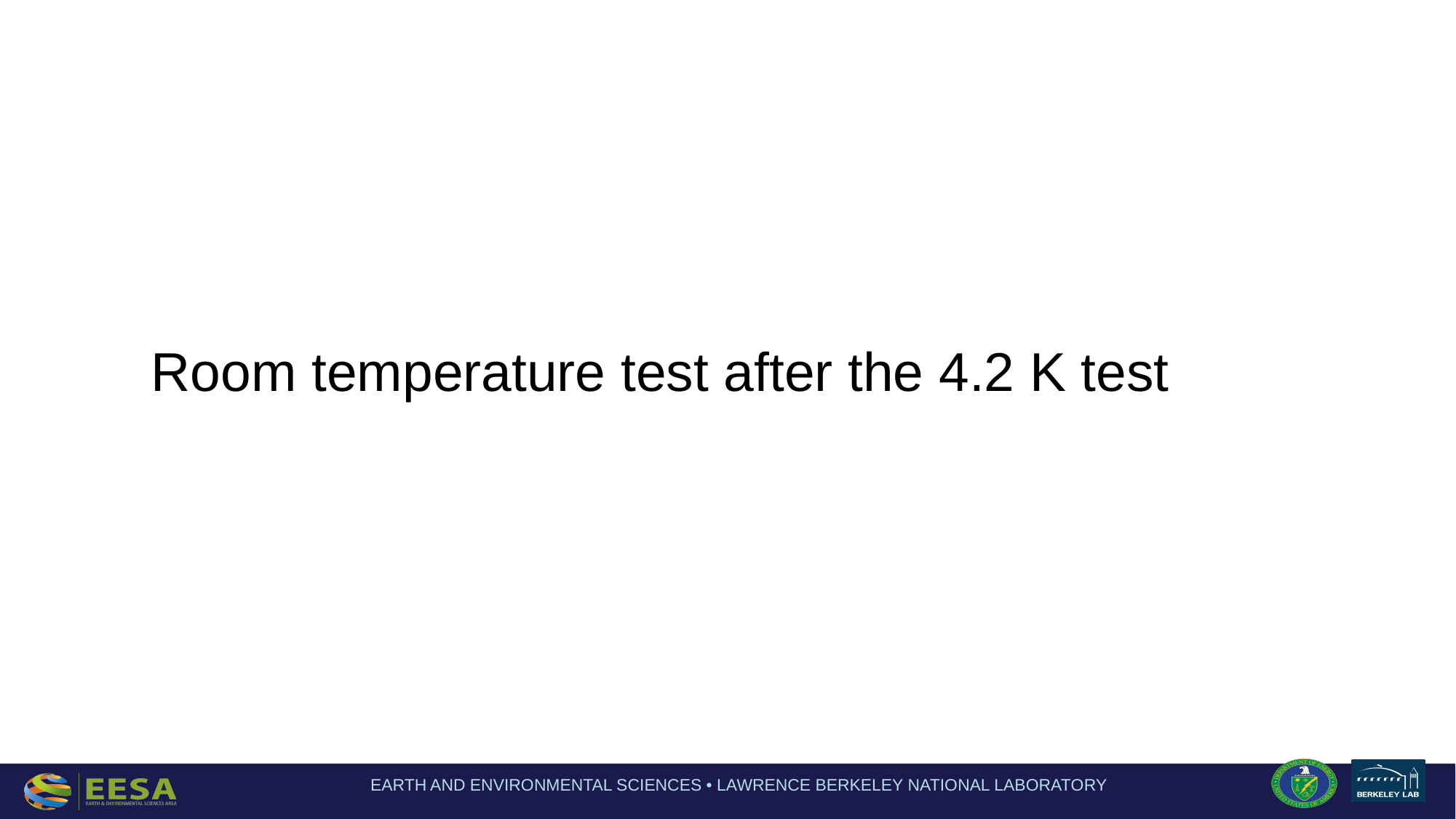

# Room temperature test after the 4.2 K test